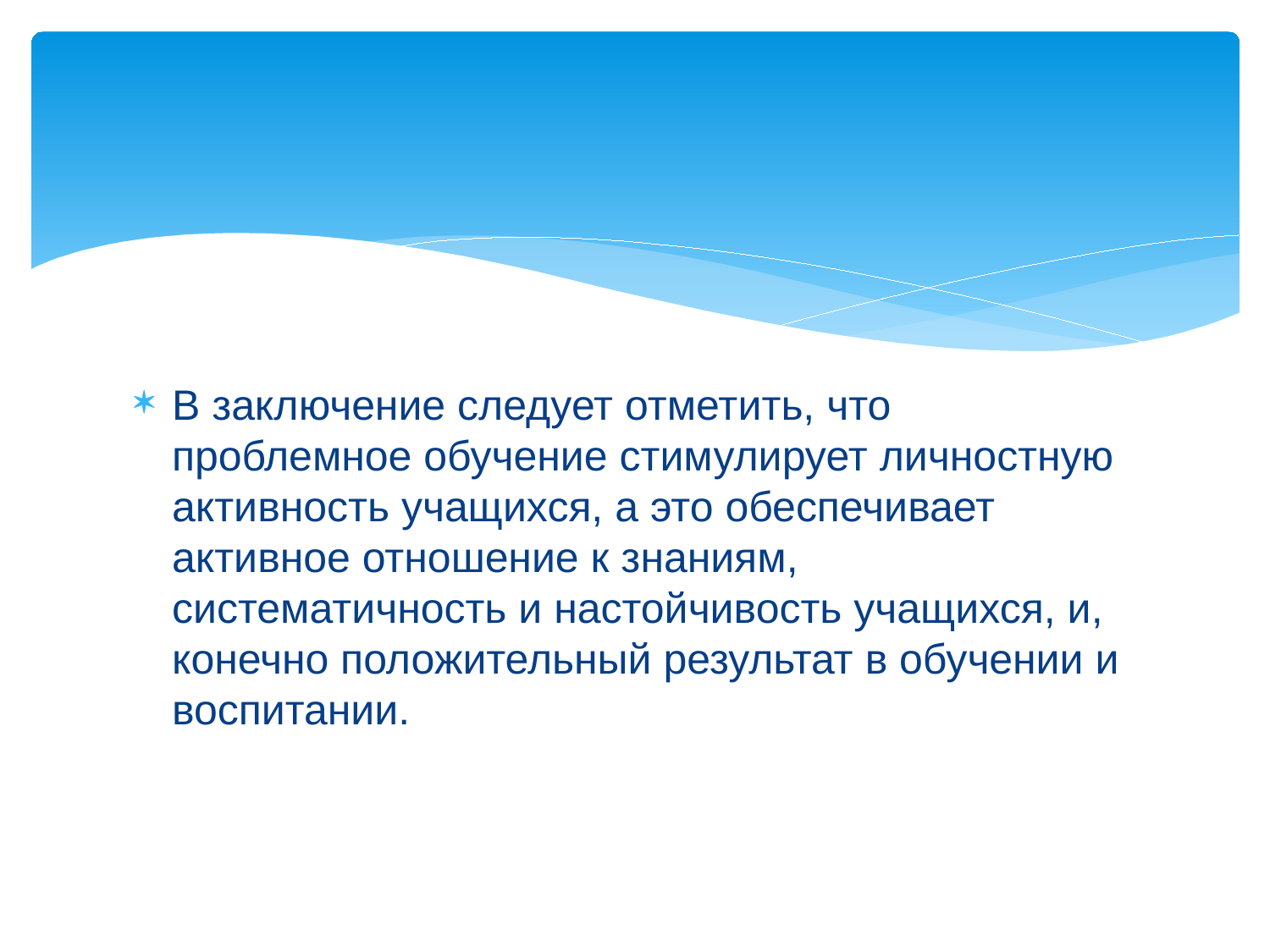

В заключение следует отметить, что проблемное обучение стимулирует личностную активность учащихся, а это обеспечивает активное отношение к знаниям, систематичность и настойчивость учащихся, и, конечно положительный результат в обучении и воспитании.